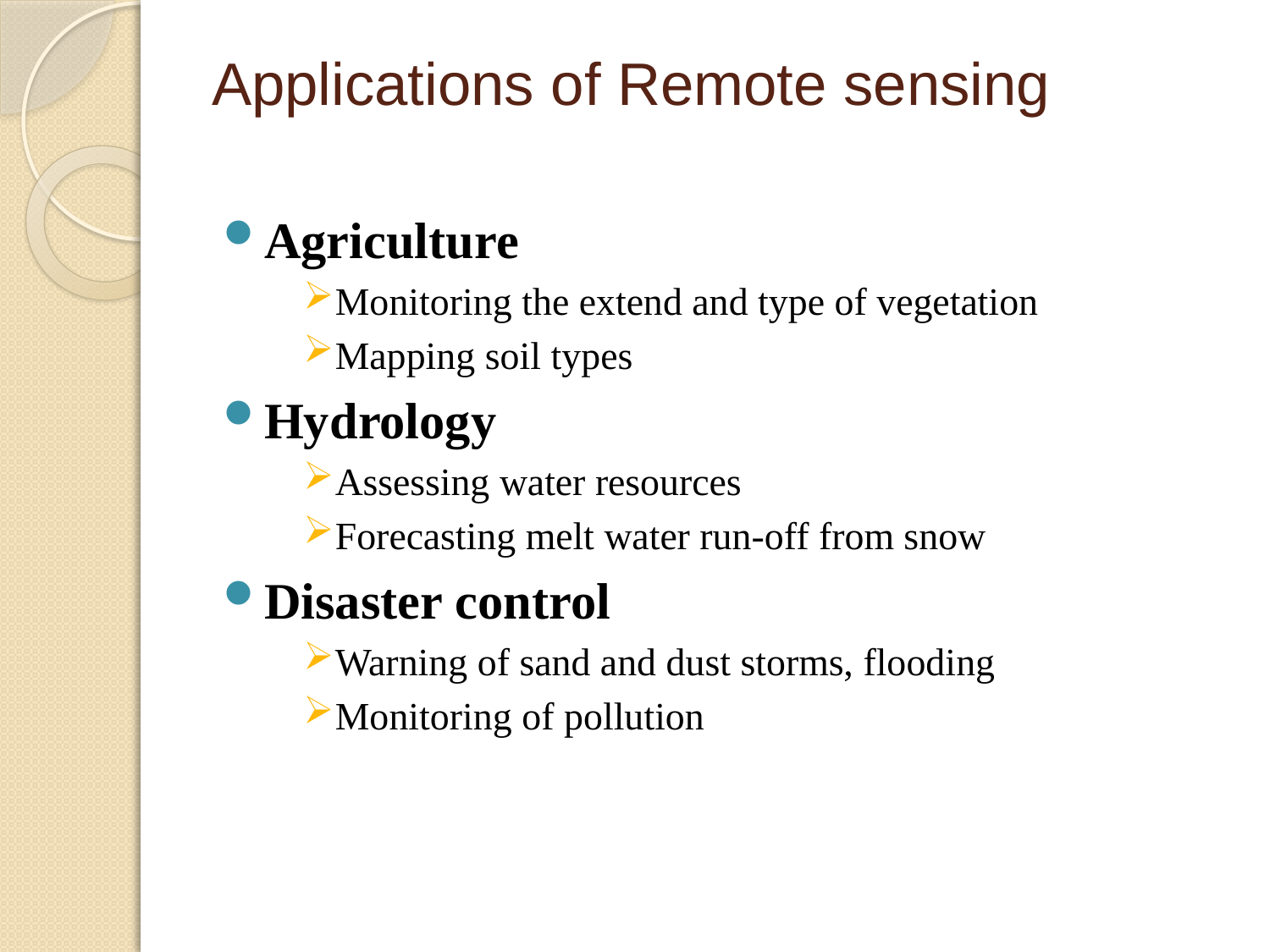

# Applications of Remote sensing
Agriculture
Monitoring the extend and type of vegetation
Mapping soil types
Hydrology
Assessing water resources
Forecasting melt water run-off from snow
Disaster control
Warning of sand and dust storms, flooding
Monitoring of pollution